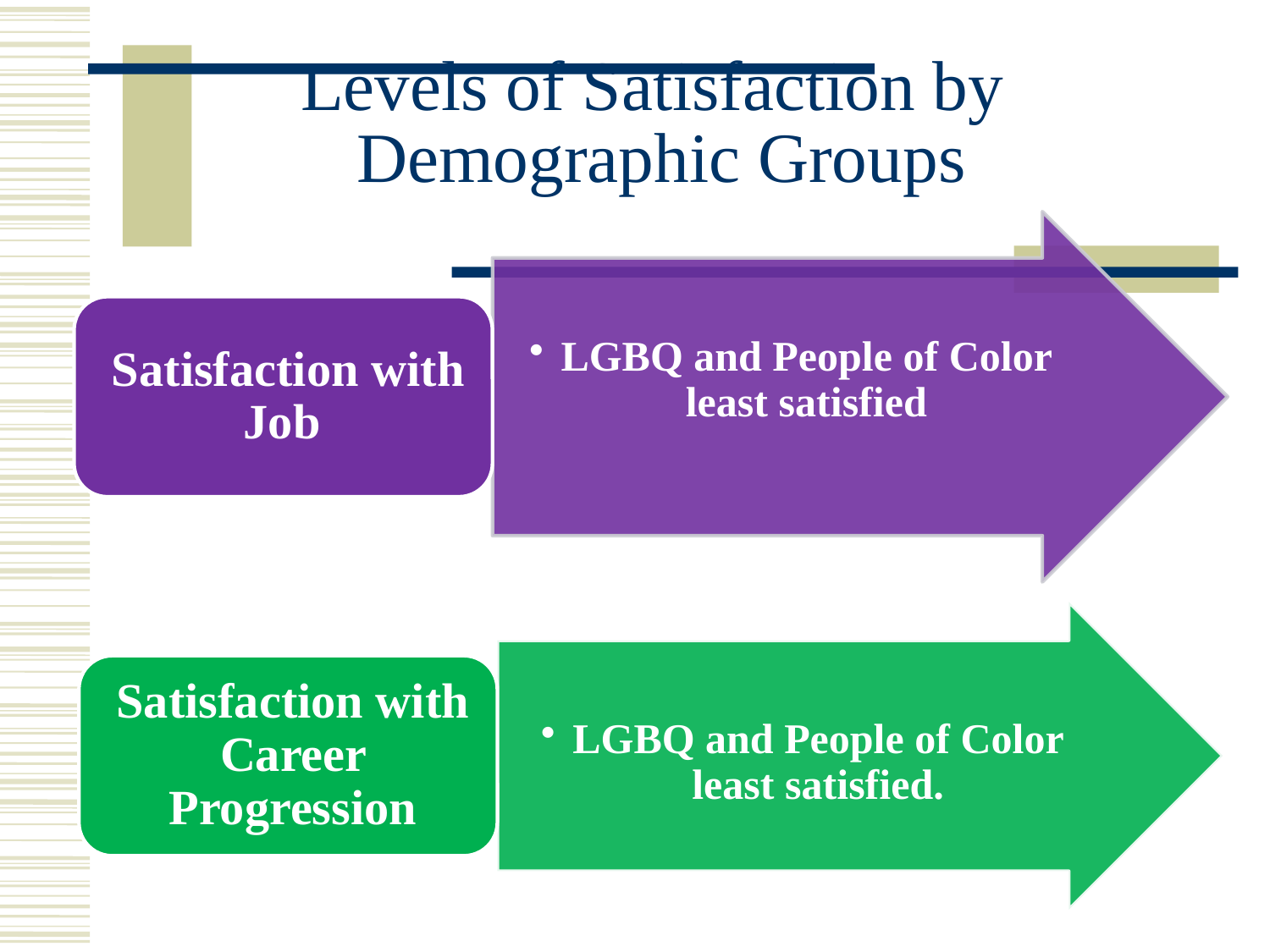

# Levels of Satisfaction by Demographic Groups

LGBQ and People of Color least satisfied
Satisfaction with Job

LGBQ and People of Color least satisfied.
Satisfaction with Career Progression